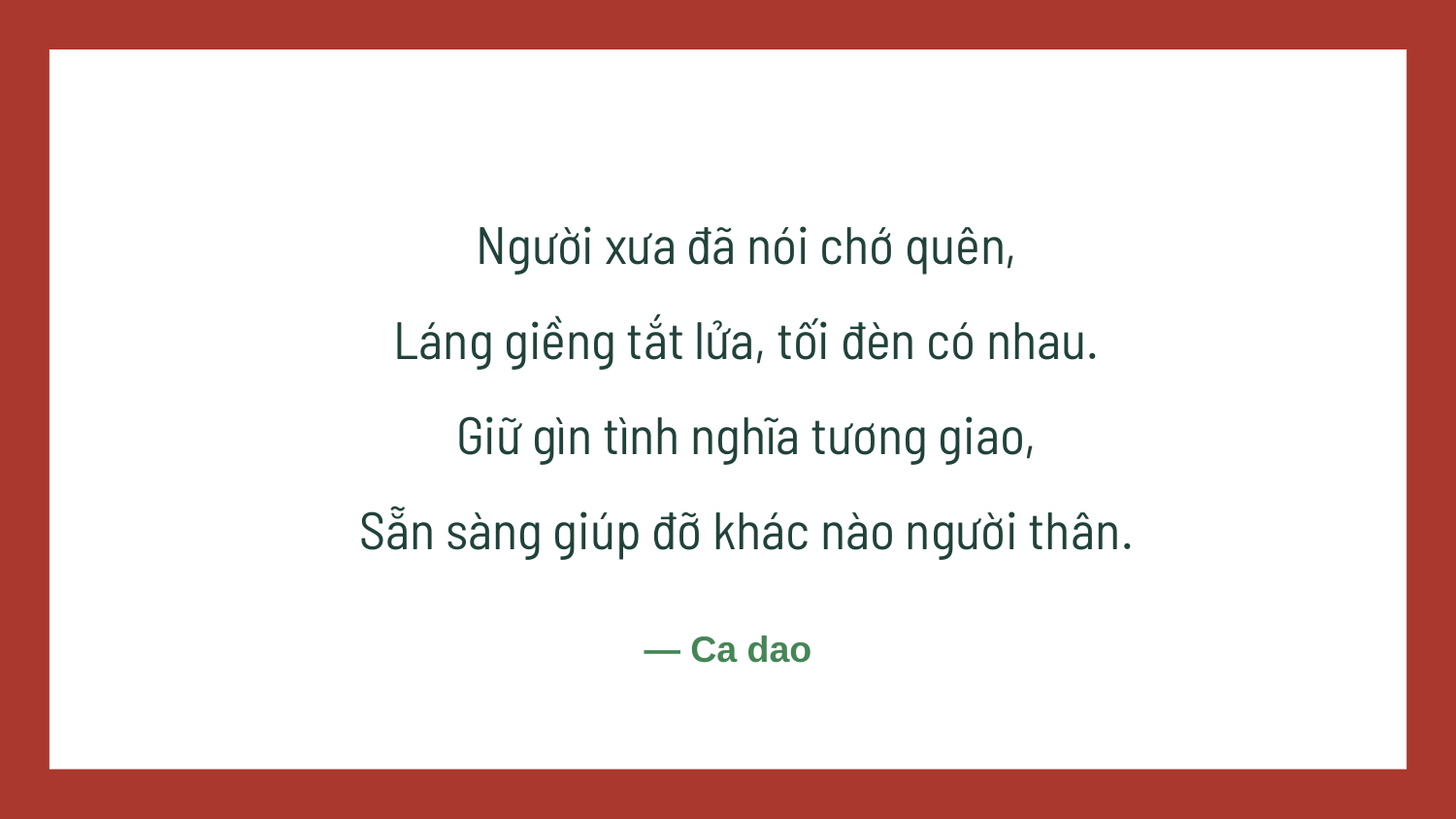

Người xưa đã nói chớ quên,
Láng giềng tắt lửa, tối đèn có nhau.
Giữ gìn tình nghĩa tương giao,
Sẵn sàng giúp đỡ khác nào người thân.
# — Ca dao